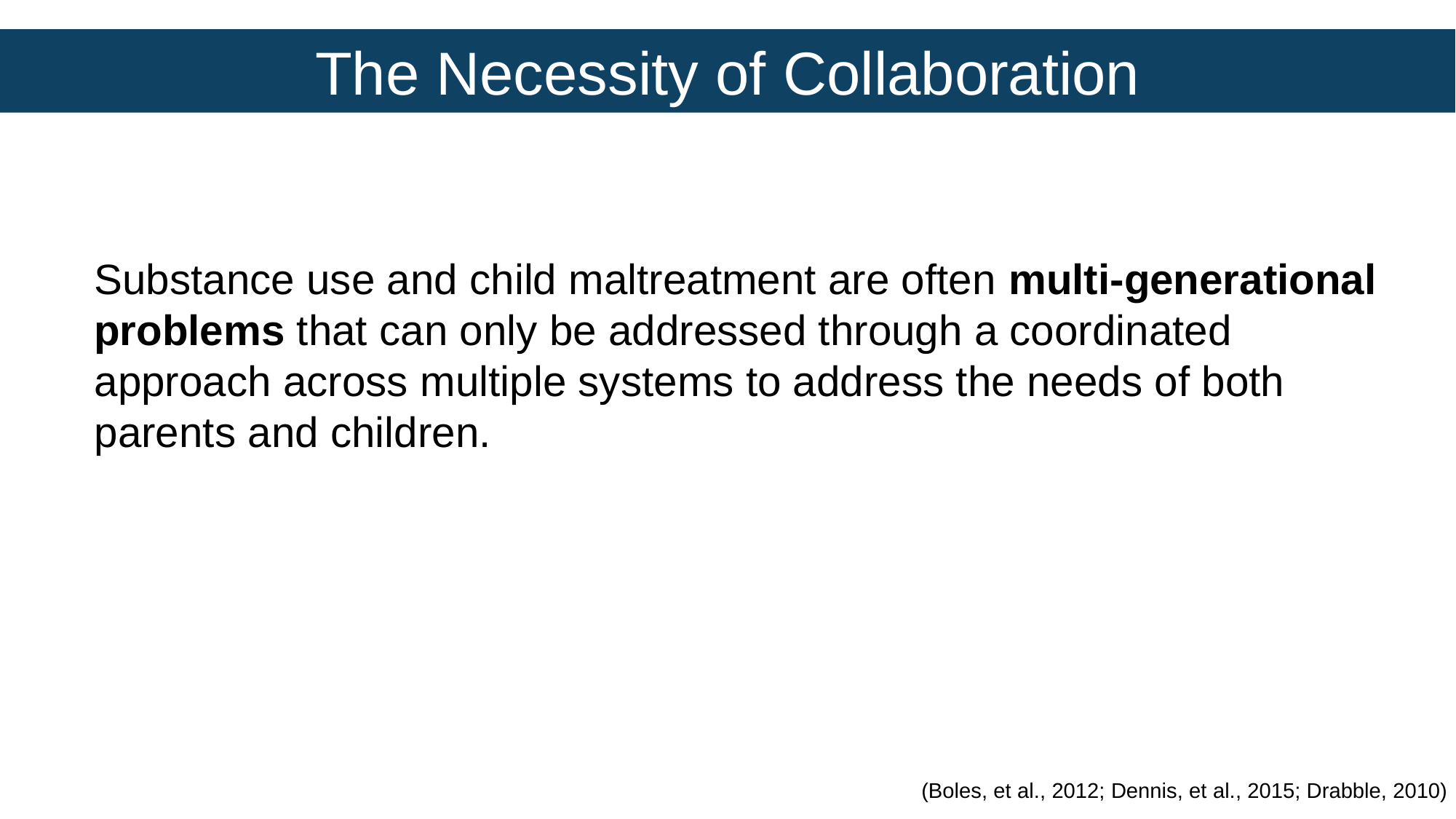

The Necessity of Collaboration
Substance use and child maltreatment are often multi-generational problems that can only be addressed through a coordinated approach across multiple systems to address the needs of both parents and children.

(Boles, et al., 2012; Dennis, et al., 2015; Drabble, 2010)